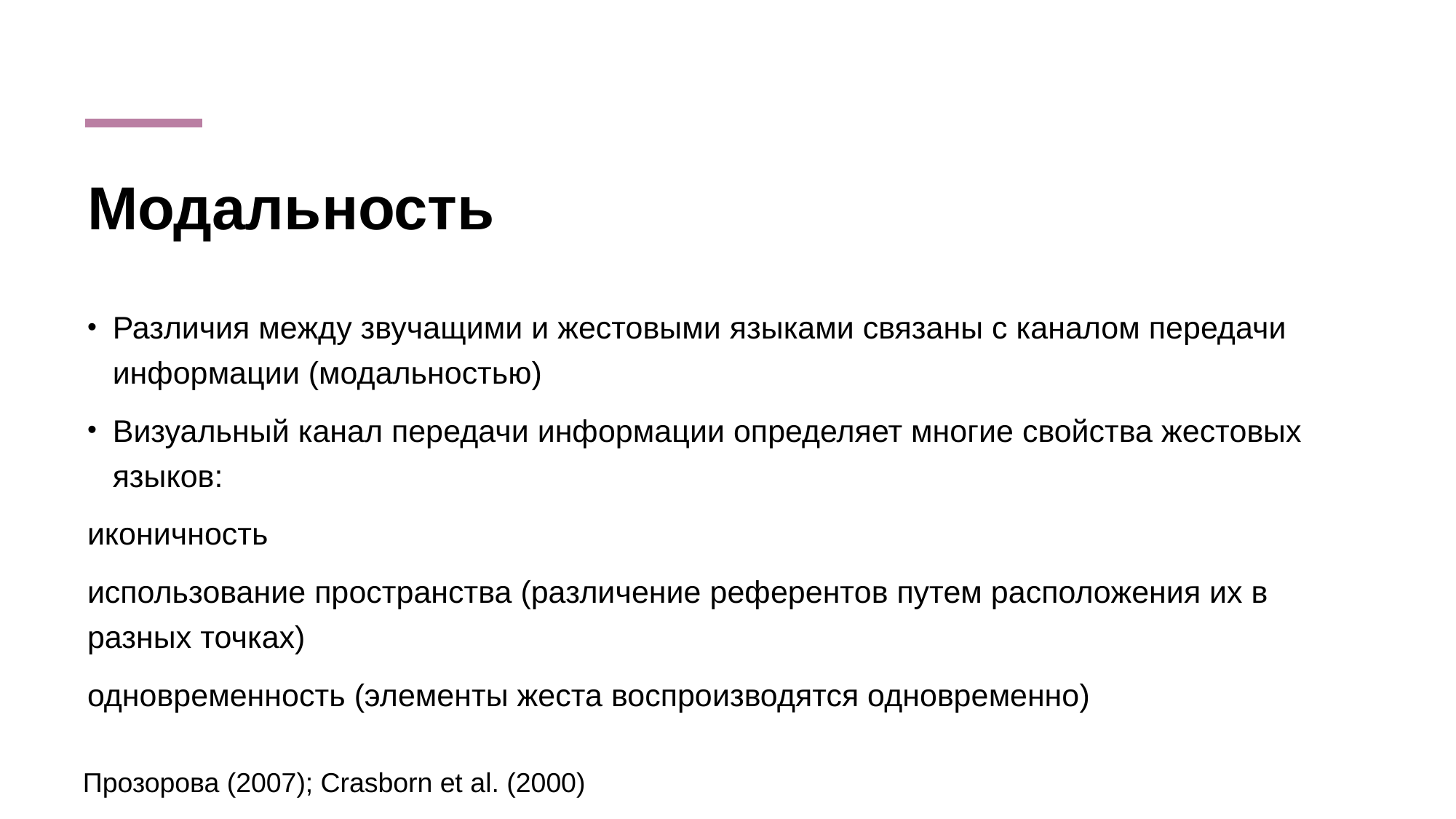

# Модальность
Различия между звучащими и жестовыми языками связаны с каналом передачи информации (модальностью)
Визуальный канал передачи информации определяет многие свойства жестовых языков:
иконичность
использование пространства (различение референтов путем расположения их в разных точках)
одновременность (элементы жеста воспроизводятся одновременно)
Прозорова (2007); Crasborn et al. (2000)